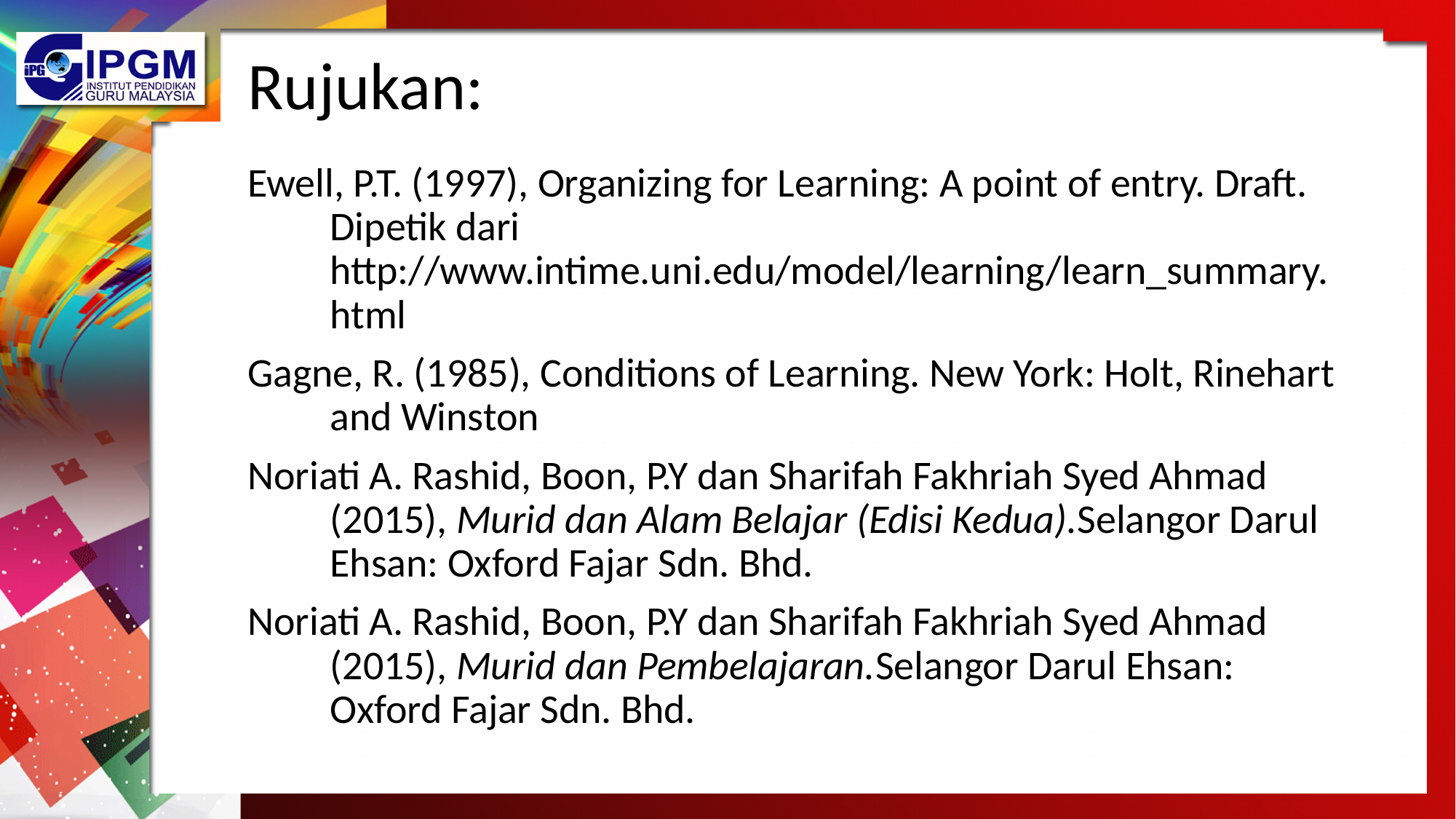

# Rujukan:
Ewell, P.T. (1997), Organizing for Learning: A point of entry. Draft. Dipetik dari http://www.intime.uni.edu/model/learning/learn_summary.html
Gagne, R. (1985), Conditions of Learning. New York: Holt, Rinehart and Winston
Noriati A. Rashid, Boon, P.Y dan Sharifah Fakhriah Syed Ahmad (2015), Murid dan Alam Belajar (Edisi Kedua).Selangor Darul Ehsan: Oxford Fajar Sdn. Bhd.
Noriati A. Rashid, Boon, P.Y dan Sharifah Fakhriah Syed Ahmad (2015), Murid dan Pembelajaran.Selangor Darul Ehsan: Oxford Fajar Sdn. Bhd.